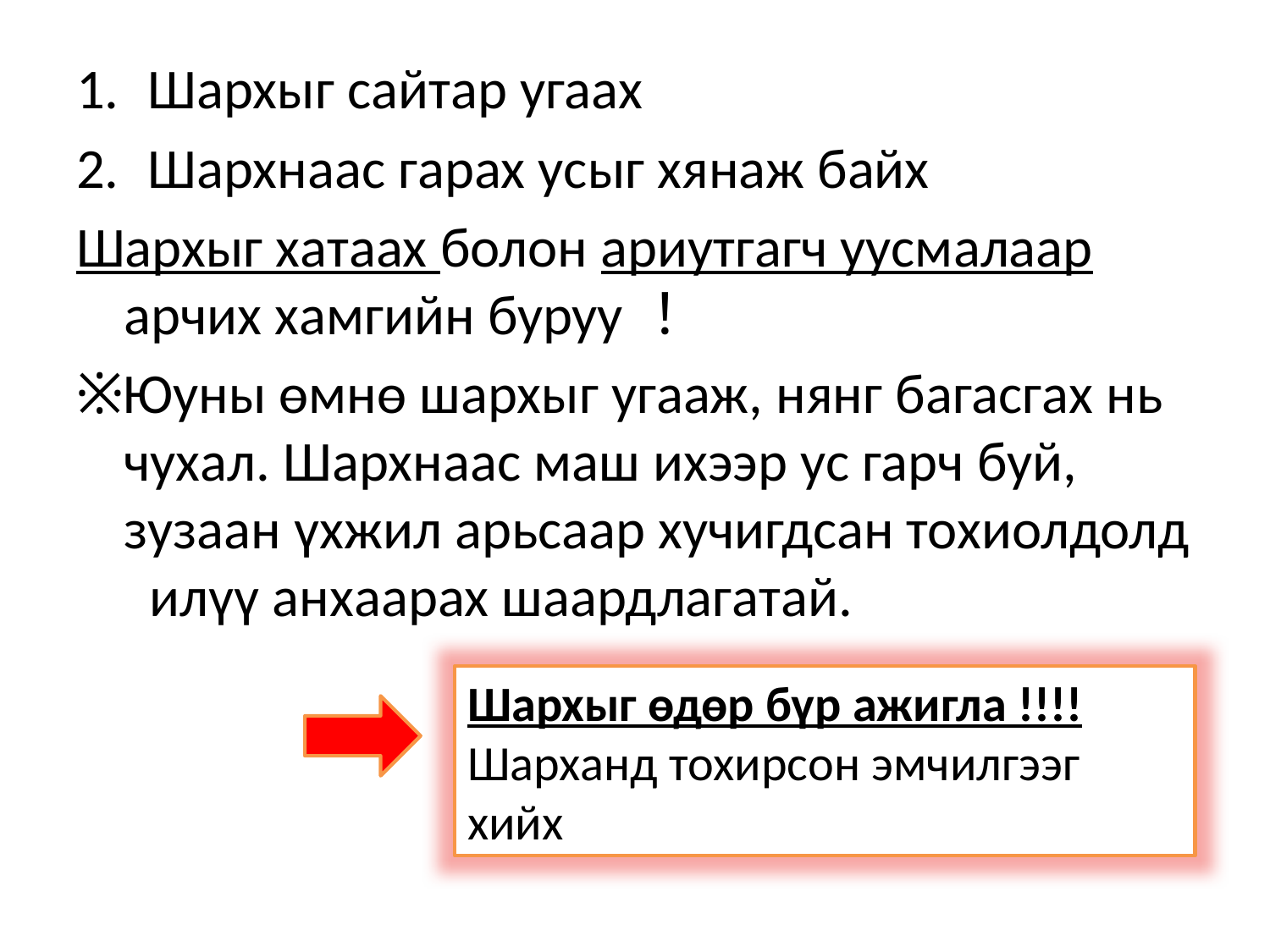

Шархыг сайтар угаах
Шархнаас гарах усыг хянаж байх
Шархыг хатаах болон ариутгагч уусмалаар арчих хамгийн буруу！
※Юуны өмнө шархыг угааж, нянг багасгах нь чухал. Шархнаас маш ихээр ус гарч буй, зузаан үхжил арьсаар хучигдсан тохиолдолд   илүү анхаарах шаардлагатай.
Шархыг өдөр бүр ажигла !!!!
Шарханд тохирсон эмчилгээг хийх